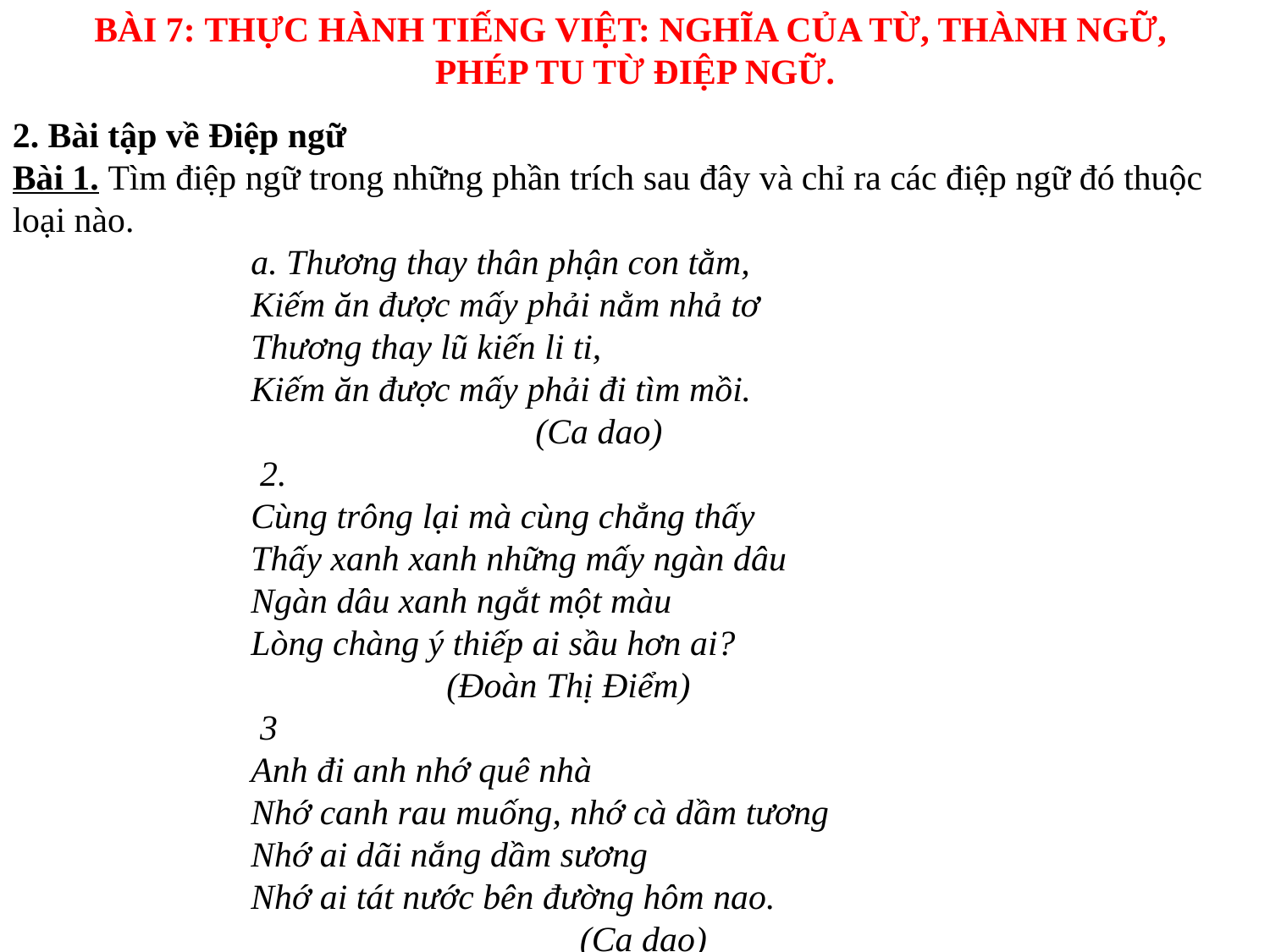

BÀI 7: THỰC HÀNH TIẾNG VIỆT: NGHĨA CỦA TỪ, THÀNH NGỮ,
PHÉP TU TỪ ĐIỆP NGỮ.

2. Bài tập về Điệp ngữ
Bài 1. Tìm điệp ngữ trong những phần trích sau đây và chỉ ra các điệp ngữ đó thuộc loại nào.
a. Thương thay thân phận con tằm,
Kiếm ăn được mấy phải nằm nhả tơ
Thương thay lũ kiến li ti,
Kiếm ăn được mấy phải đi tìm mồi.
                                (Ca dao)
 2.
Cùng trông lại mà cùng chẳng thấy
Thấy xanh xanh những mấy ngàn dâu
Ngàn dâu xanh ngắt một màu
Lòng chàng ý thiếp ai sầu hơn ai?
                      (Đoàn Thị Điểm)
 3
Anh đi anh nhớ quê nhà
Nhớ canh rau muống, nhớ cà dầm tương
Nhớ ai dãi nắng dầm sương
Nhớ ai tát nước bên đường hôm nao.
                                     (Ca dao)